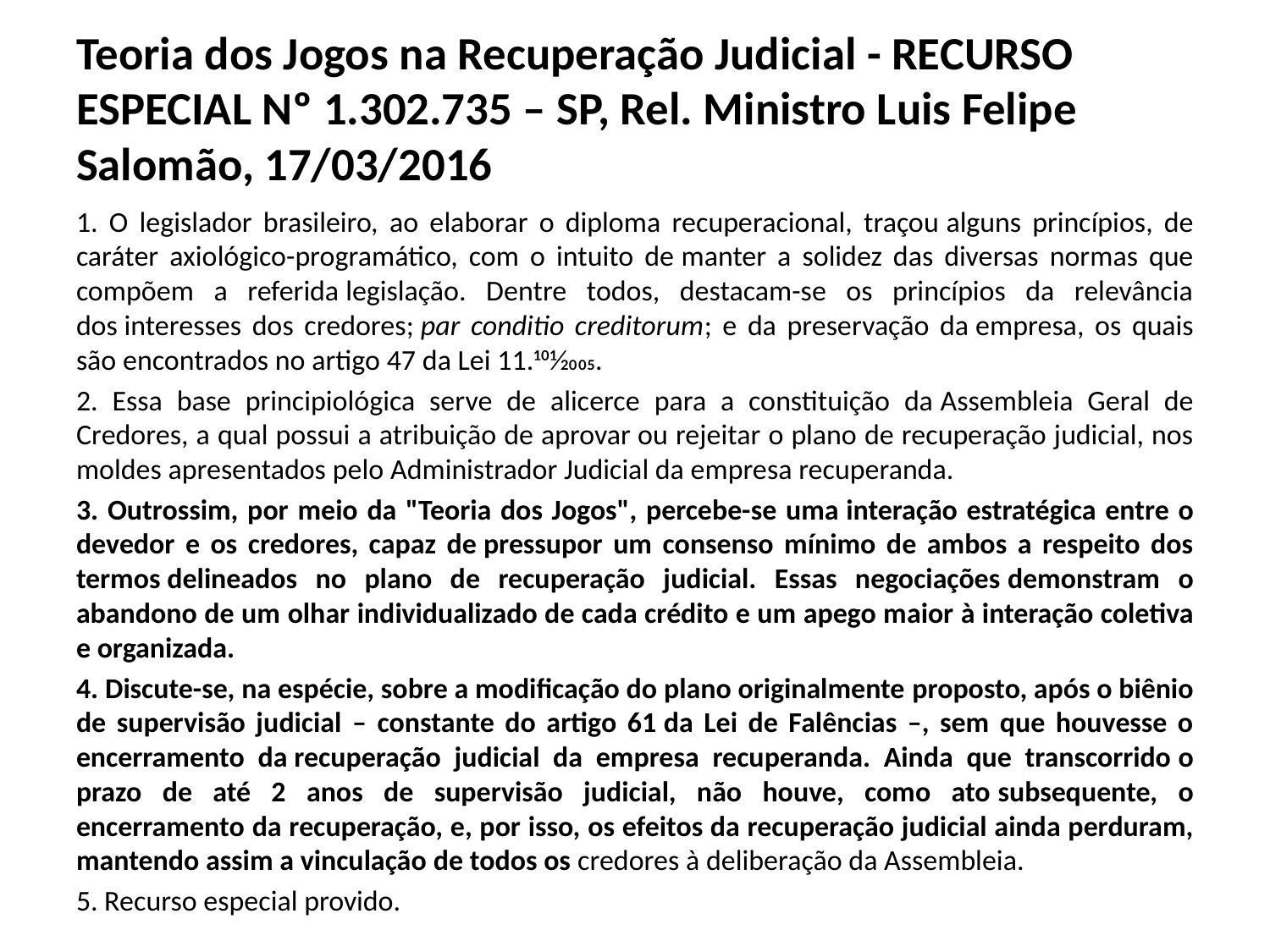

# Teoria dos Jogos na Recuperação Judicial - RECURSO ESPECIAL Nº 1.302.735 – SP, Rel. Ministro Luis Felipe  Salomão, 17/03/2016
1. O legislador brasileiro, ao elaborar o diploma recuperacional, traçou alguns princípios, de caráter axiológico-programático, com o intuito de manter a solidez das diversas normas que compõem a referida legislação. Dentre todos, destacam-se os princípios da relevância dos interesses dos credores; par conditio creditorum; e da preservação da empresa, os quais são encontrados no artigo 47 da Lei 11.101⁄2005.
2. Essa base principiológica serve de alicerce para a constituição da Assembleia Geral de Credores, a qual possui a atribuição de aprovar ou rejeitar o plano de recuperação judicial, nos moldes apresentados pelo Administrador Judicial da empresa recuperanda.
3. Outrossim, por meio da "Teoria dos Jogos", percebe-se uma interação estratégica entre o devedor e os credores, capaz de pressupor um consenso mínimo de ambos a respeito dos termos delineados no plano de recuperação judicial. Essas negociações demonstram o abandono de um olhar individualizado de cada crédito e um apego maior à interação coletiva e organizada.
4. Discute-se, na espécie, sobre a modificação do plano originalmente proposto, após o biênio de supervisão judicial – constante do artigo 61 da Lei de Falências –, sem que houvesse o encerramento da recuperação judicial da empresa recuperanda. Ainda que transcorrido o prazo de até 2 anos de supervisão judicial, não houve, como ato subsequente, o encerramento da recuperação, e, por isso, os efeitos da recuperação judicial ainda perduram, mantendo assim a vinculação de todos os credores à deliberação da Assembleia.
5. Recurso especial provido.